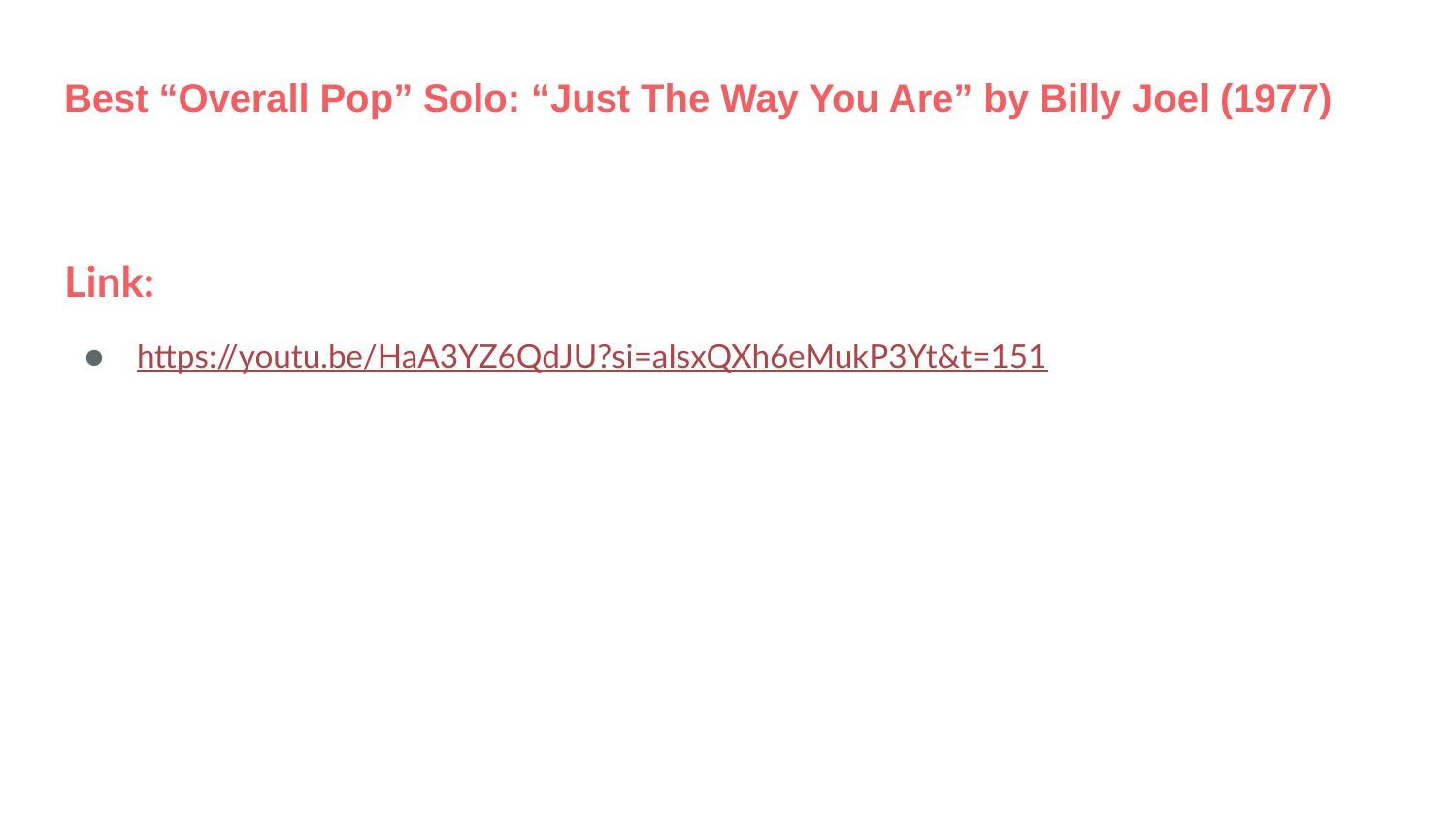

# Best “Overall Pop” Solo: “Just The Way You Are” by Billy Joel (1977)
Link:
https://youtu.be/HaA3YZ6QdJU?si=aIsxQXh6eMukP3Yt&t=151